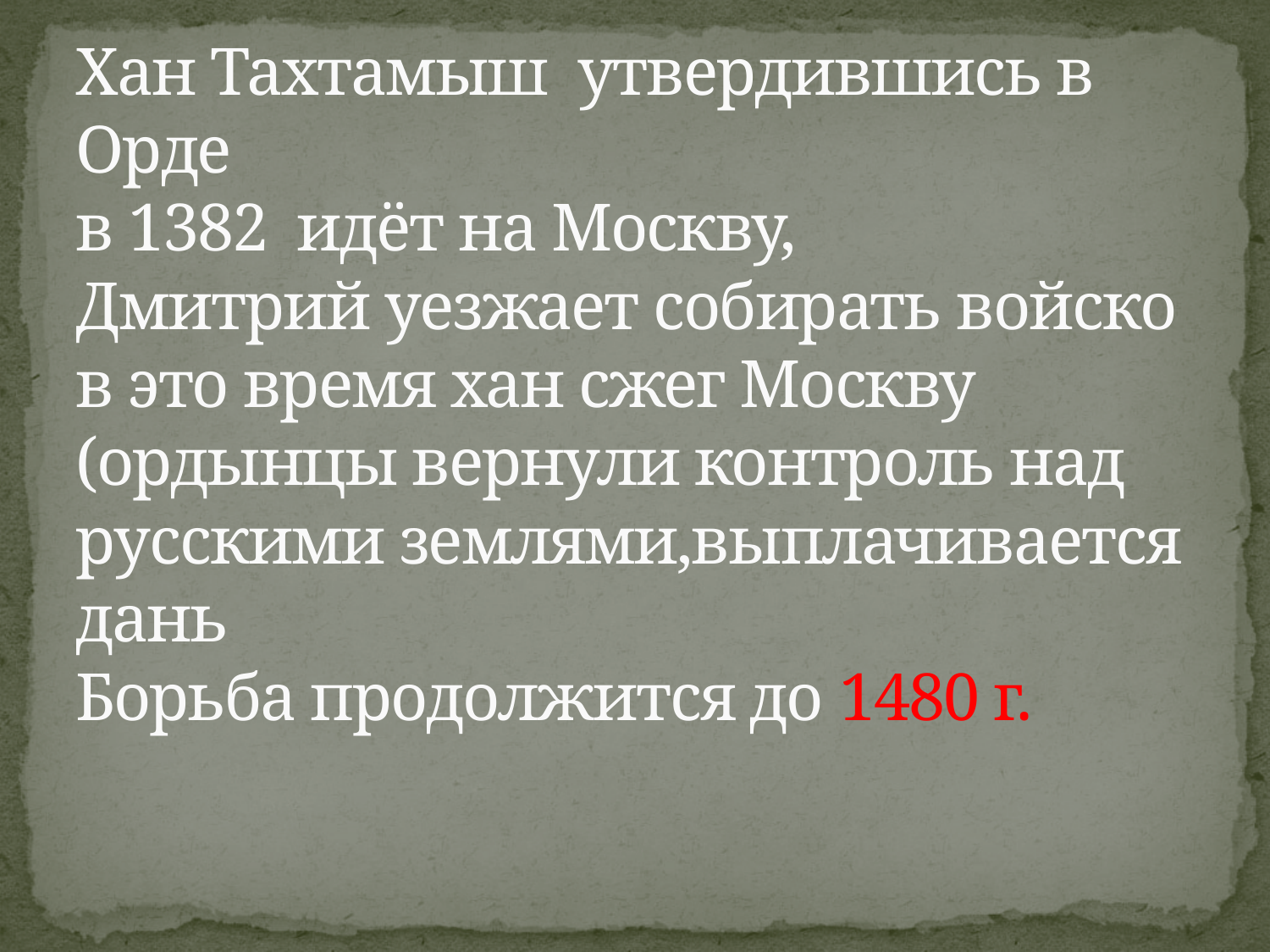

# Хан Тахтамыш  утвердившись в Орде в 1382  идёт на Москву, Дмитрий уезжает собирать войско в это время хан сжег Москву (ордынцы вернули контроль над русскими землями,выплачивается дань Борьба продолжится до 1480 г.